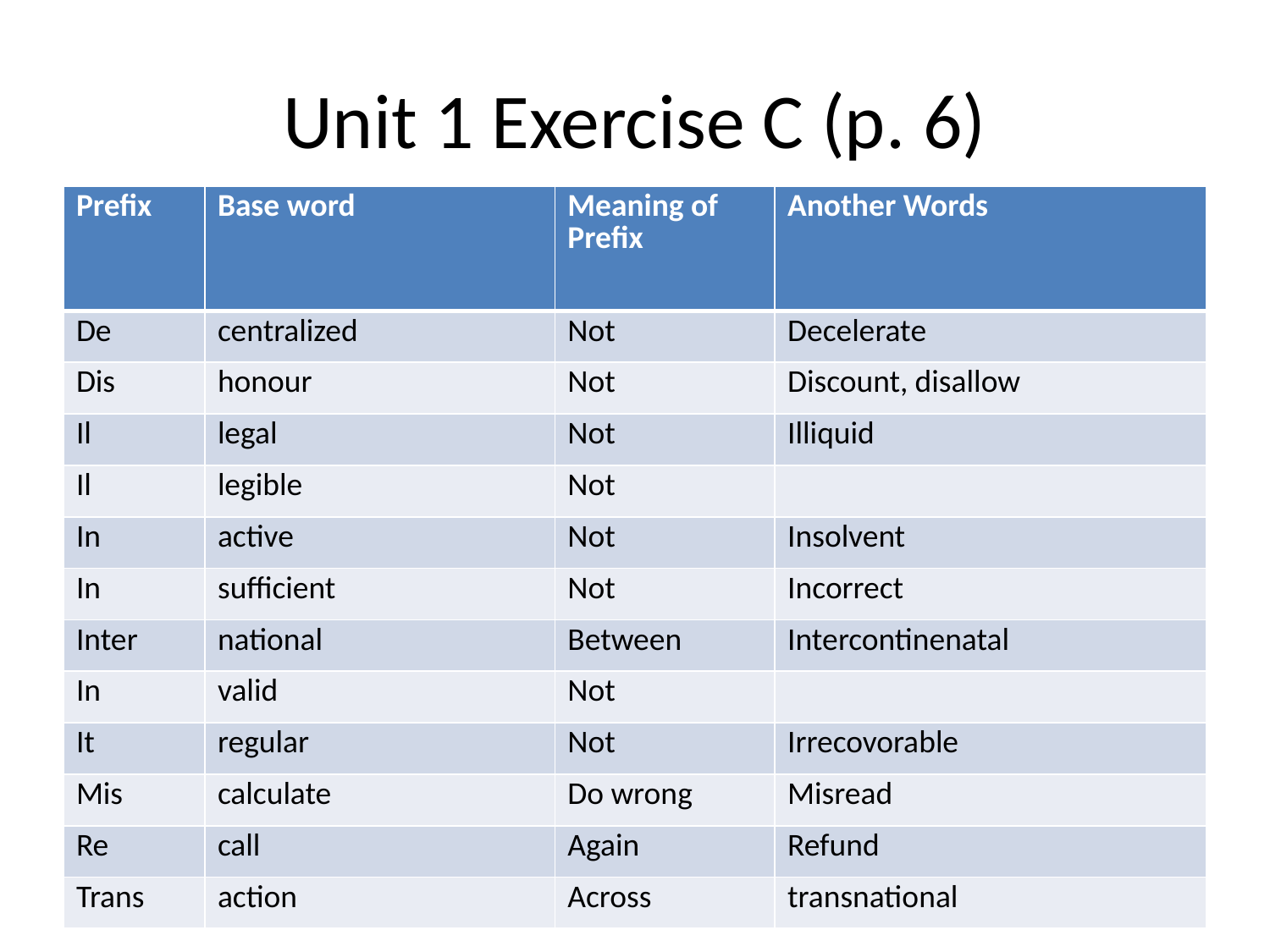

# Unit 1 Exercise C (p. 6)
| Prefix | Base word | Meaning of Prefix | Another Words |
| --- | --- | --- | --- |
| De | centralized | Not | Decelerate |
| Dis | honour | Not | Discount, disallow |
| Il | legal | Not | Illiquid |
| Il | legible | Not |  |
| In | active | Not | Insolvent |
| In | sufficient | Not | Incorrect |
| Inter | national | Between | Intercontinenatal |
| In | valid | Not |  |
| It | regular | Not | Irrecovorable |
| Mis | calculate | Do wrong | Misread |
| Re | call | Again | Refund |
| Trans | action | Across | transnational |